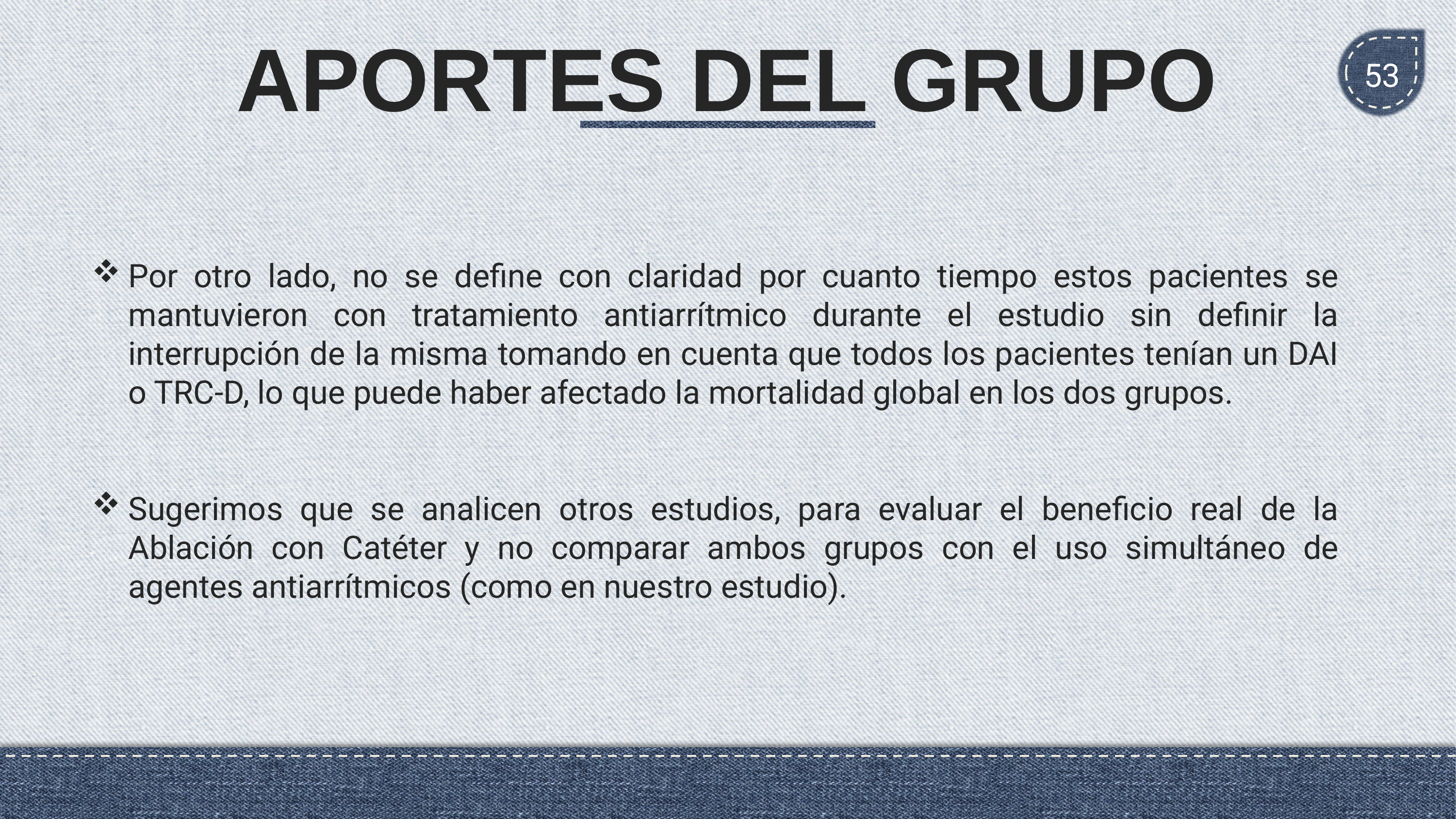

APORTES DEL GRUPO
53

Por otro lado, no se define con claridad por cuanto tiempo estos pacientes se mantuvieron con tratamiento antiarrítmico durante el estudio sin definir la interrupción de la misma tomando en cuenta que todos los pacientes tenían un DAI o TRC-D, lo que puede haber afectado la mortalidad global en los dos grupos.

Sugerimos que se analicen otros estudios, para evaluar el beneficio real de la Ablación con Catéter y no comparar ambos grupos con el uso simultáneo de agentes antiarrítmicos (como en nuestro estudio).